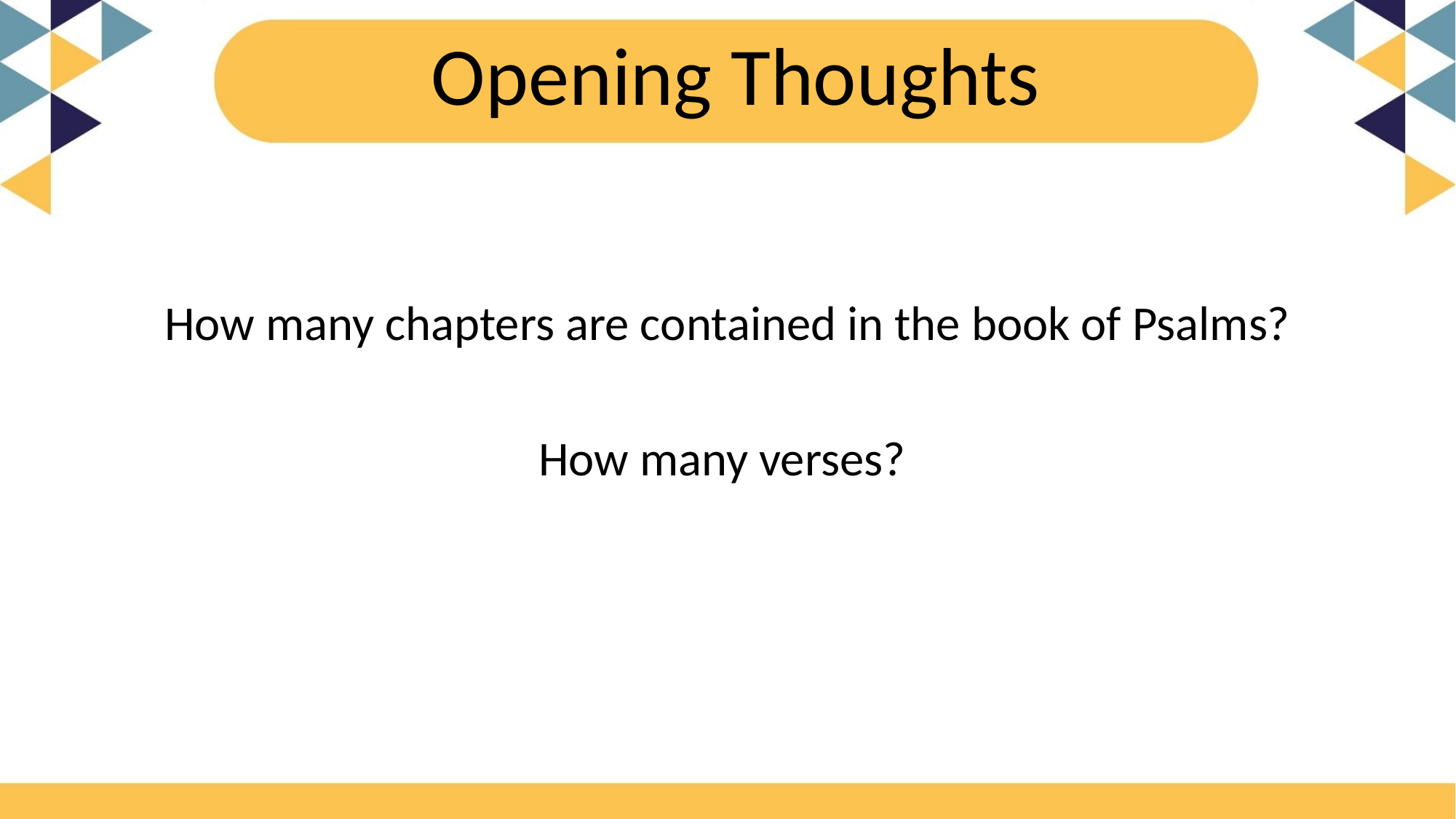

# Opening Thoughts

How many chapters are contained in the book of Psalms?

How many verses?